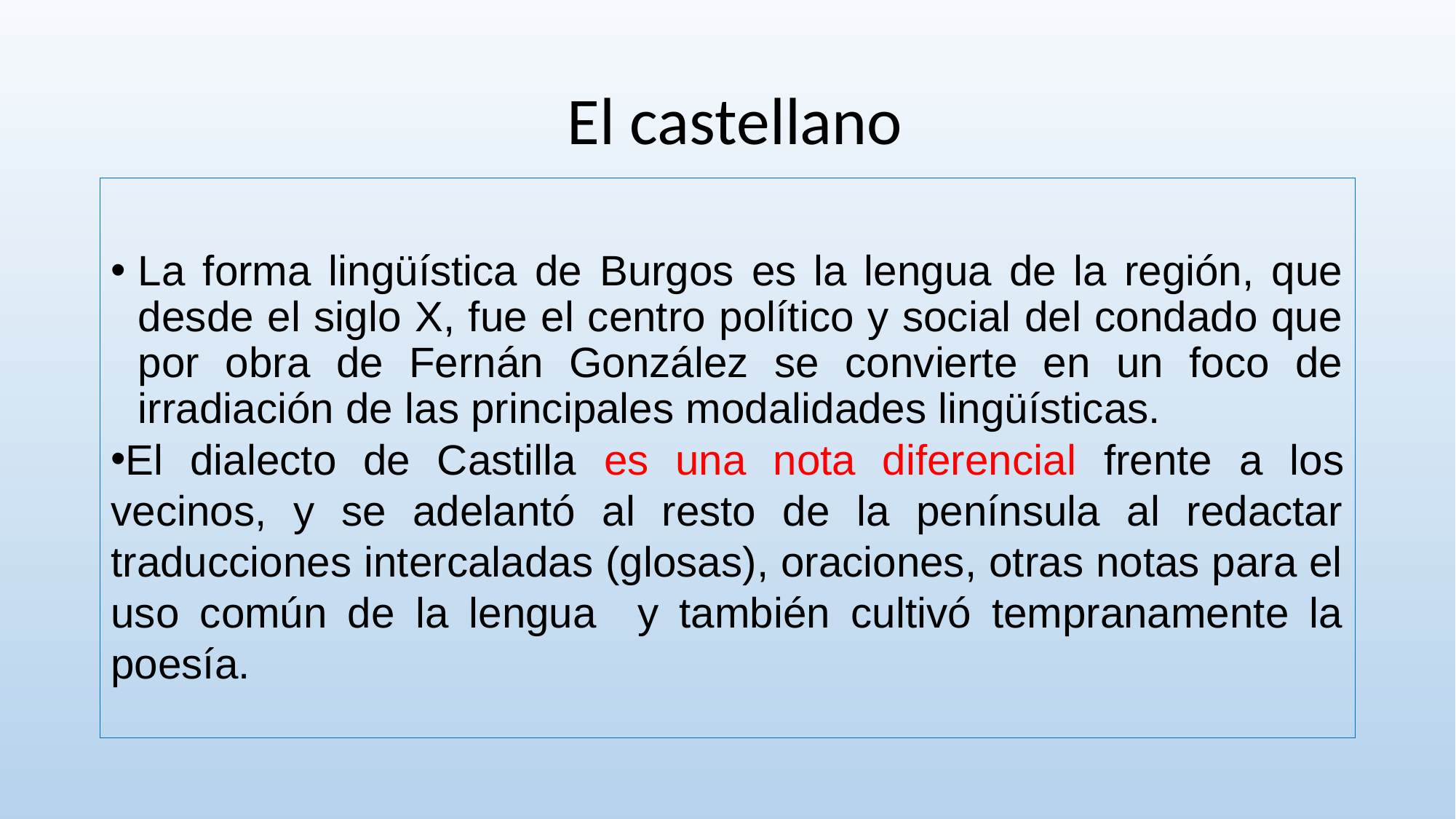

# El castellano

La forma lingüística de Burgos es la lengua de la región, que desde el siglo X, fue el centro político y social del condado que por obra de Fernán González se convierte en un foco de irradiación de las principales modalidades lingüísticas.
El dialecto de Castilla es una nota diferencial frente a los vecinos, y se adelantó al resto de la península al redactar traducciones intercaladas (glosas), oraciones, otras notas para el uso común de la lengua  y también cultivó tempranamente la poesía.